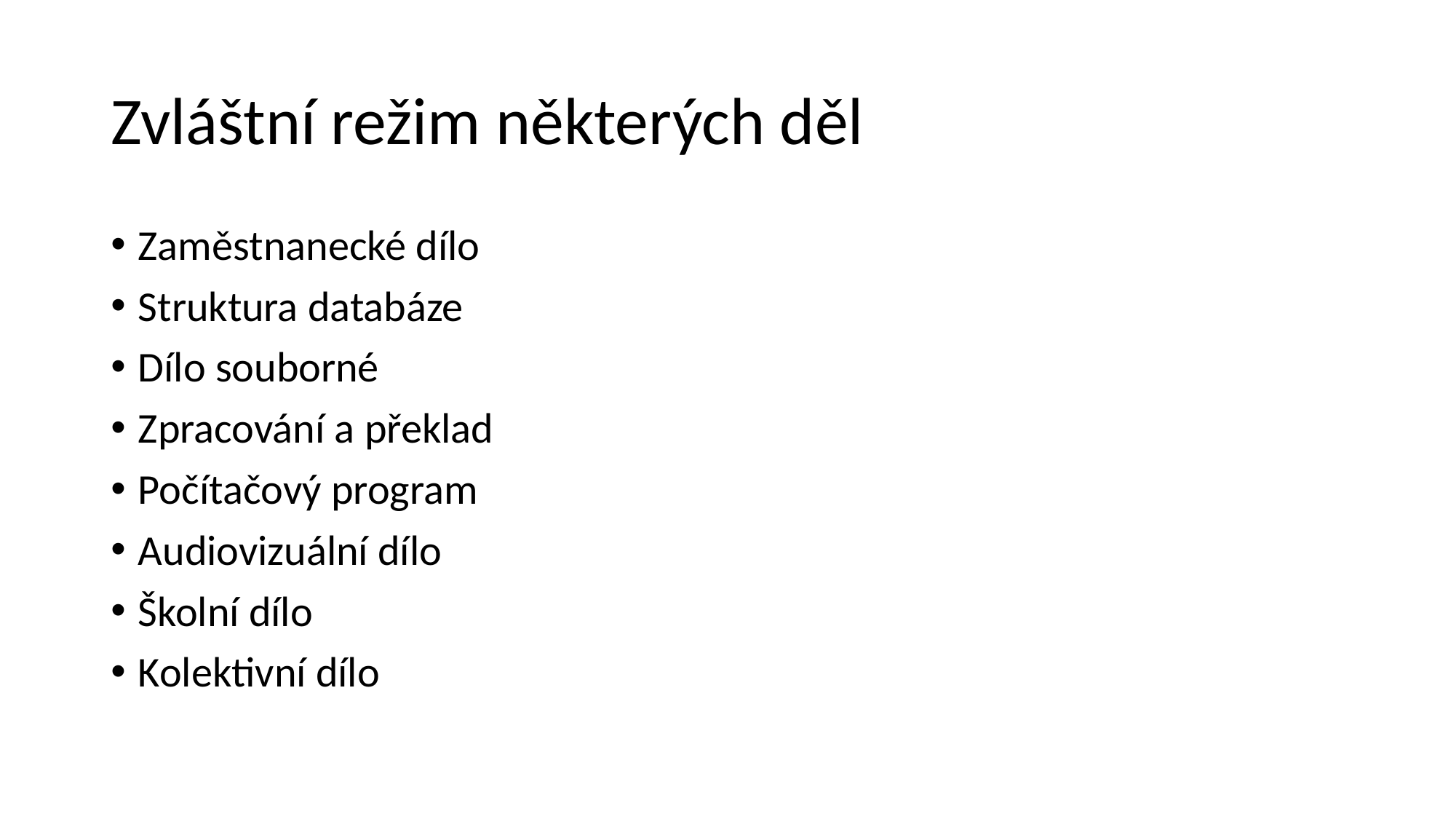

# Zvláštní režim některých děl
Zaměstnanecké dílo
Struktura databáze
Dílo souborné
Zpracování a překlad
Počítačový program
Audiovizuální dílo
Školní dílo
Kolektivní dílo